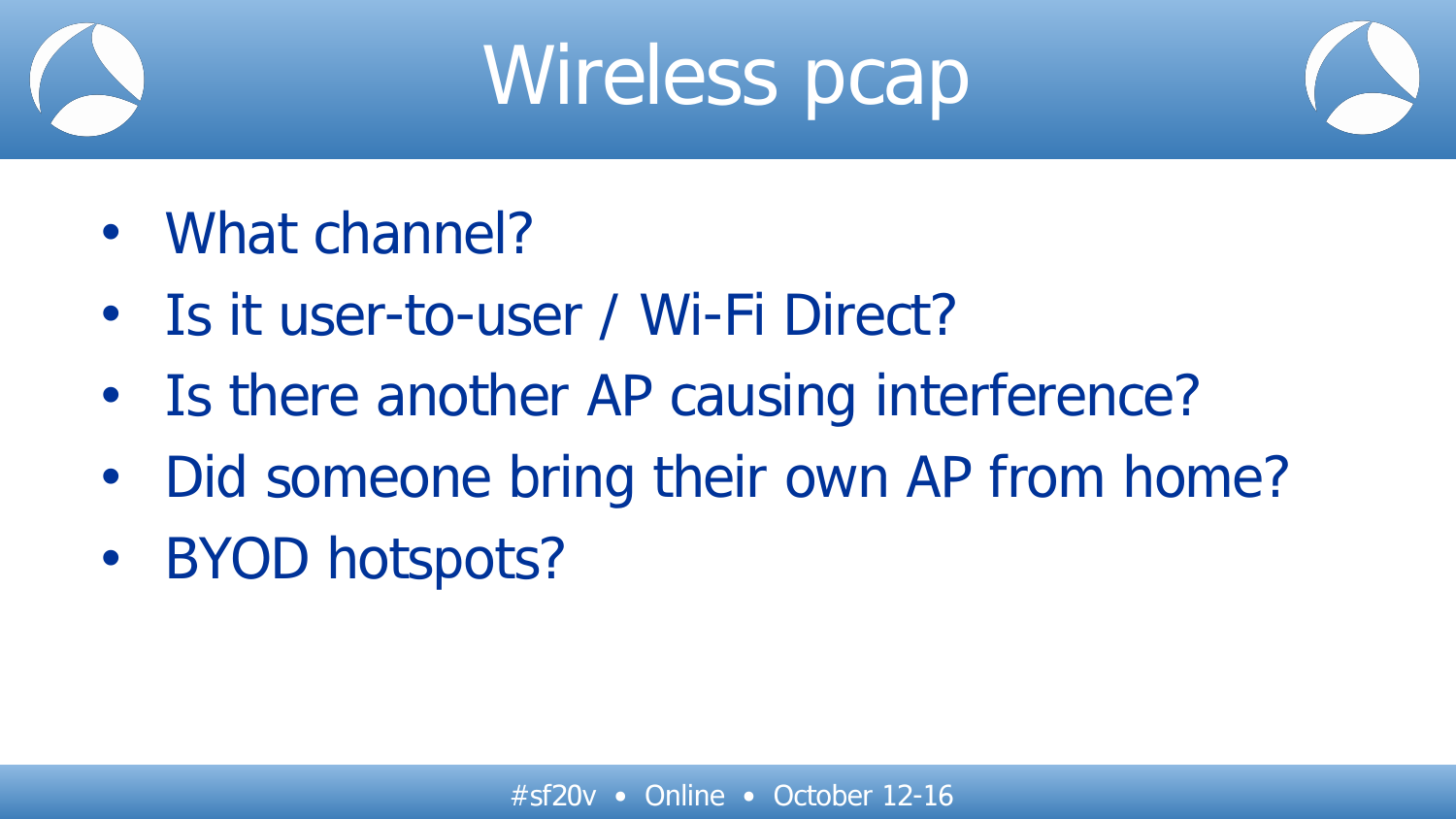

# Wireless pcap
What channel?
Is it user-to-user / Wi-Fi Direct?
Is there another AP causing interference?
Did someone bring their own AP from home?
BYOD hotspots?